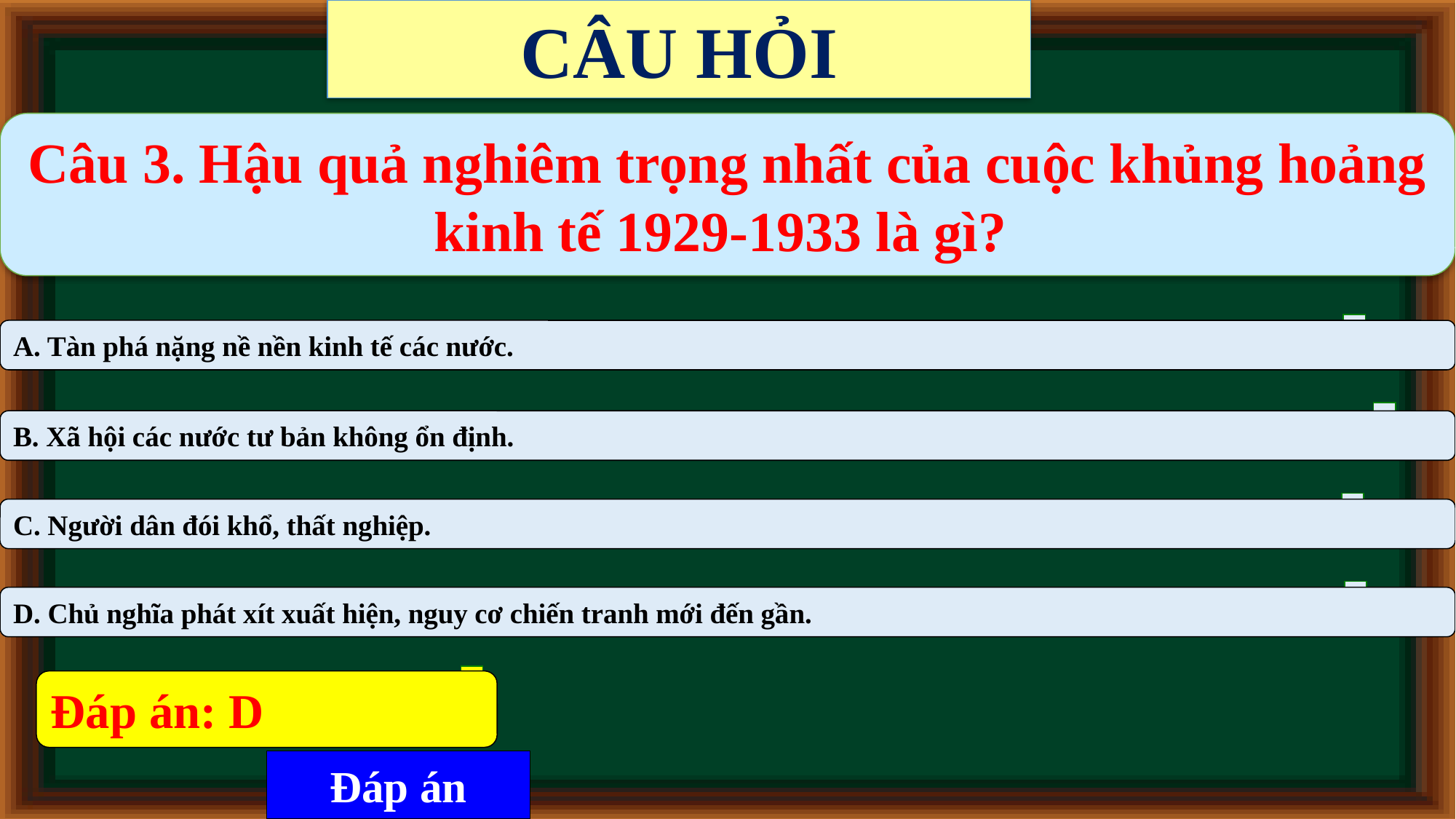

CÂU HỎI
Câu 3. Hậu quả nghiêm trọng nhất của cuộc khủng hoảng kinh tế 1929-1933 là gì?

A. Tàn phá nặng nề nền kinh tế các nước.

B. Xã hội các nước tư bản không ổn định.

C. Người dân đói khổ, thất nghiệp.

D. Chủ nghĩa phát xít xuất hiện, nguy cơ chiến tranh mới đến gần.

Đáp án: D
Đáp án